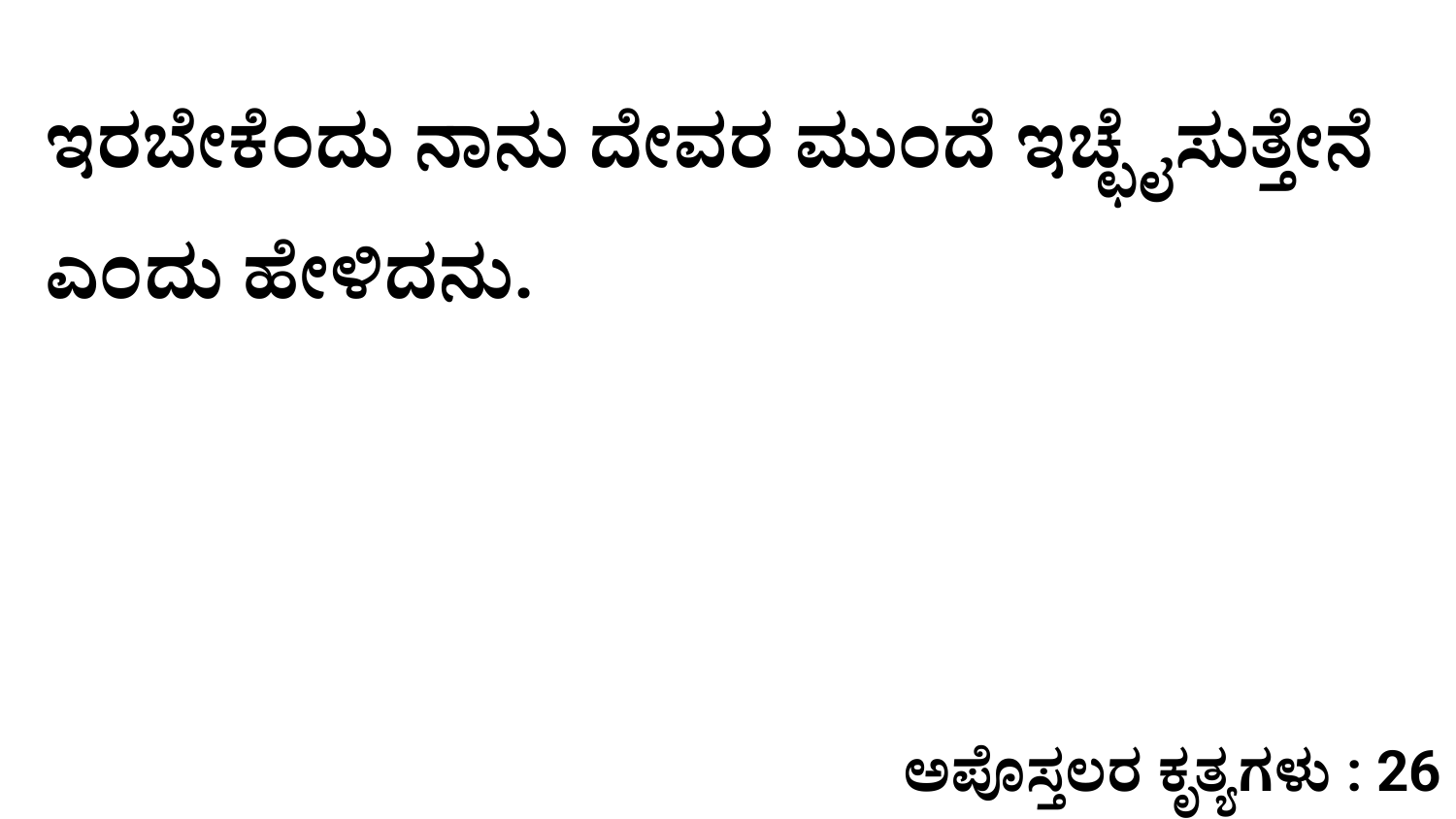

ಇರಬೇಕೆಂದು ನಾನು ದೇವರ ಮುಂದೆ ಇಚ್ಛೈಸುತ್ತೇನೆ ಎಂದು ಹೇಳಿದನು.
ಅಪೊಸ್ತಲರ ಕೃತ್ಯಗಳು : 26